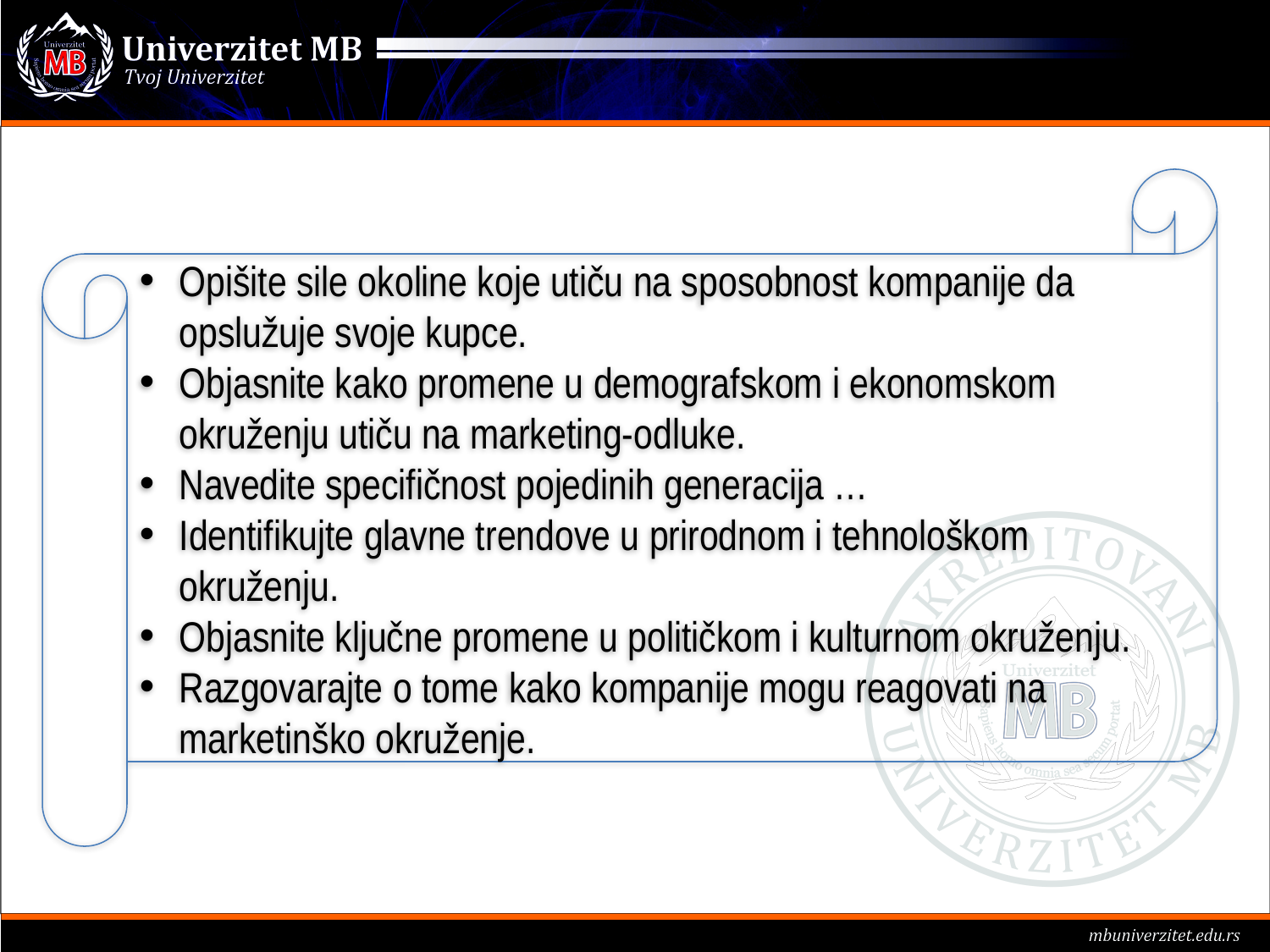

Opišite sile okoline koje utiču na sposobnost kompanije da opslužuje svoje kupce.
Objasnite kako promene u demografskom i ekonomskom okruženju utiču na marketing-odluke.
Navedite specifičnost pojedinih generacija …
Identifikujte glavne trendove u prirodnom i tehnološkom okruženju.
Objasnite ključne promene u političkom i kulturnom okruženju.
Razgovarajte o tome kako kompanije mogu reagovati na marketinško okruženje.